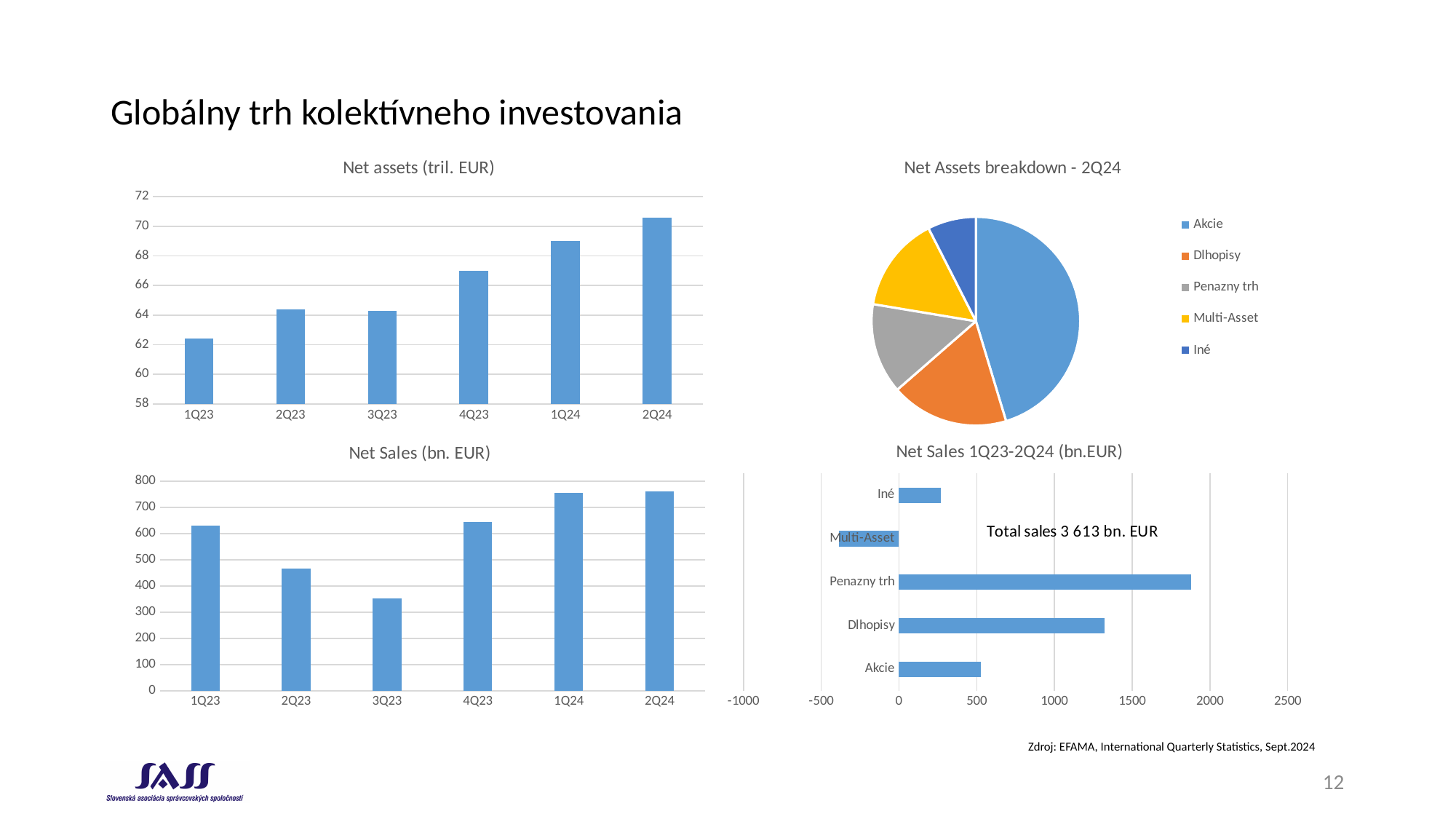

# Globálny trh kolektívneho investovania

### Chart: Net Assets breakdown - 2Q24

| Category |  |
|---|---|
| Akcie | 32.0 |
| Dlhopisy | 12.9 |
| Penazny trh | 9.9 |
| Multi-Asset | 10.5 |
| Iné | 5.299999999999997 |

### Chart:

| Category | Net assets (tril. EUR) |
|---|---|
| 1Q23 | 62.4 |
| 2Q23 | 64.4 |
| 3Q23 | 64.3 |
| 4Q23 | 67.0 |
| 1Q24 | 69.0 |
| 2Q24 | 70.6 |

### Chart: Net Sales 1Q23-2Q24 (bn.EUR)

| Category |  |
|---|---|
| Akcie | 526.0 |
| Dlhopisy | 1323.0 |
| Penazny trh | 1880.0 |
| Multi-Asset | -387.0 |
| Iné | 271.0 |

### Chart:

| Category | Net Sales (bn. EUR) |
|---|---|
| 1Q23 | 631.0 |
| 2Q23 | 468.0 |
| 3Q23 | 352.0 |
| 4Q23 | 645.0 |
| 1Q24 | 756.0 |
| 2Q24 | 761.0 |
Zdroj: EFAMA, International Quarterly Statistics, Sept.2024
12